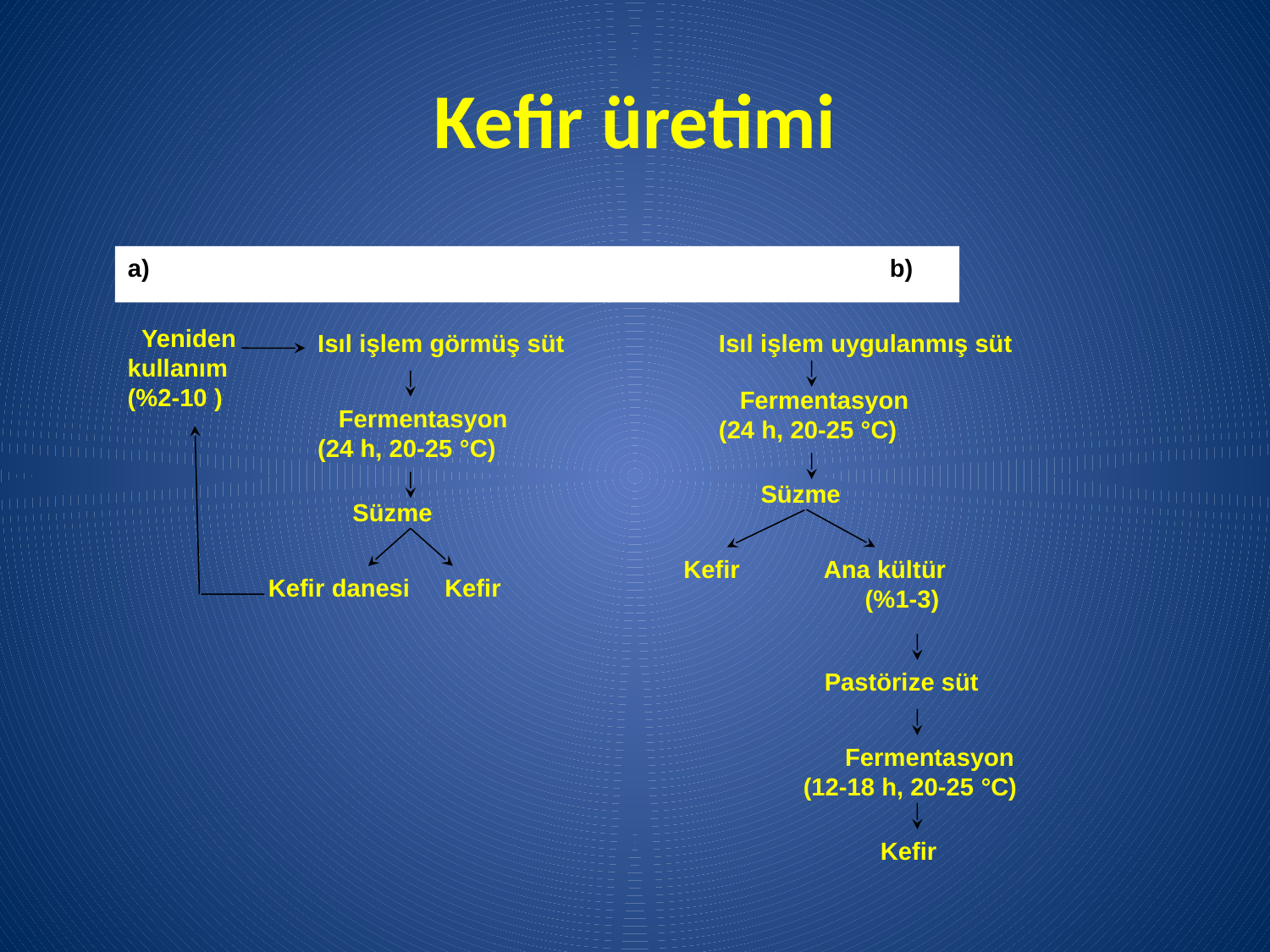

# Kefir üretimi

a)						b)
  Yeniden kullanım
(%2-10 )
Isıl işlem görmüş süt

   Fermentasyon
(24 h, 20-25 °C)

     Süzme

  Kefir danesi     Kefir

Isıl işlem uygulanmış süt

   Fermentasyon
(24 h, 20-25 °C)

      Süzme

    Kefir            Ana kültür
                              (%1-3)

Pastörize süt

      Fermentasyon
(12-18 h, 20-25 °C)

        Kefir